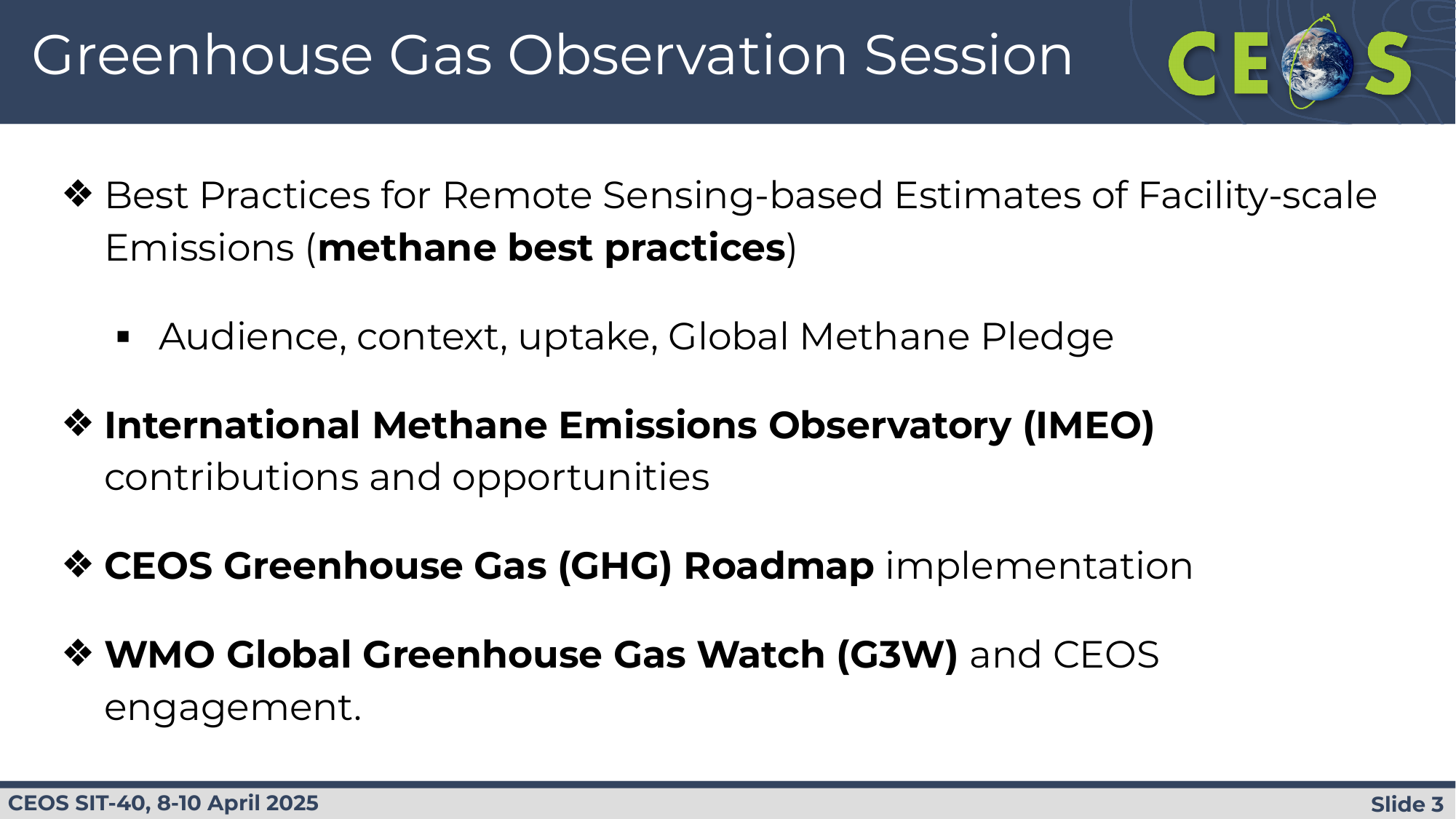

# Greenhouse Gas Observation Session
Best Practices for Remote Sensing-based Estimates of Facility-scale Emissions (methane best practices)
Audience, context, uptake, Global Methane Pledge
International Methane Emissions Observatory (IMEO) contributions and opportunities
CEOS Greenhouse Gas (GHG) Roadmap implementation
WMO Global Greenhouse Gas Watch (G3W) and CEOS engagement.